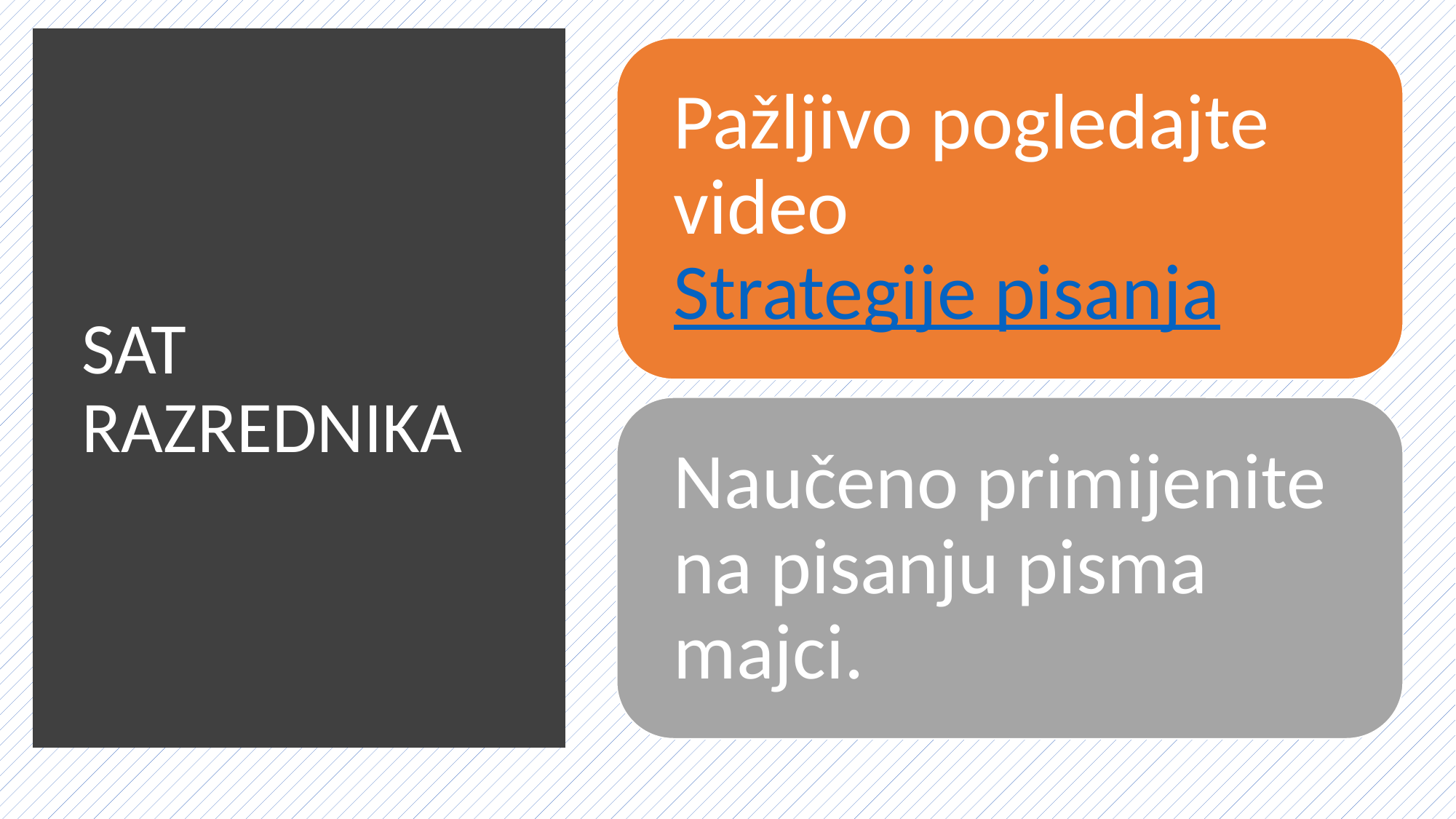

Pažljivo pogledajte video Strategije pisanja
Naučeno primijenite na pisanju pisma majci.
# SAT RAZREDNIKA